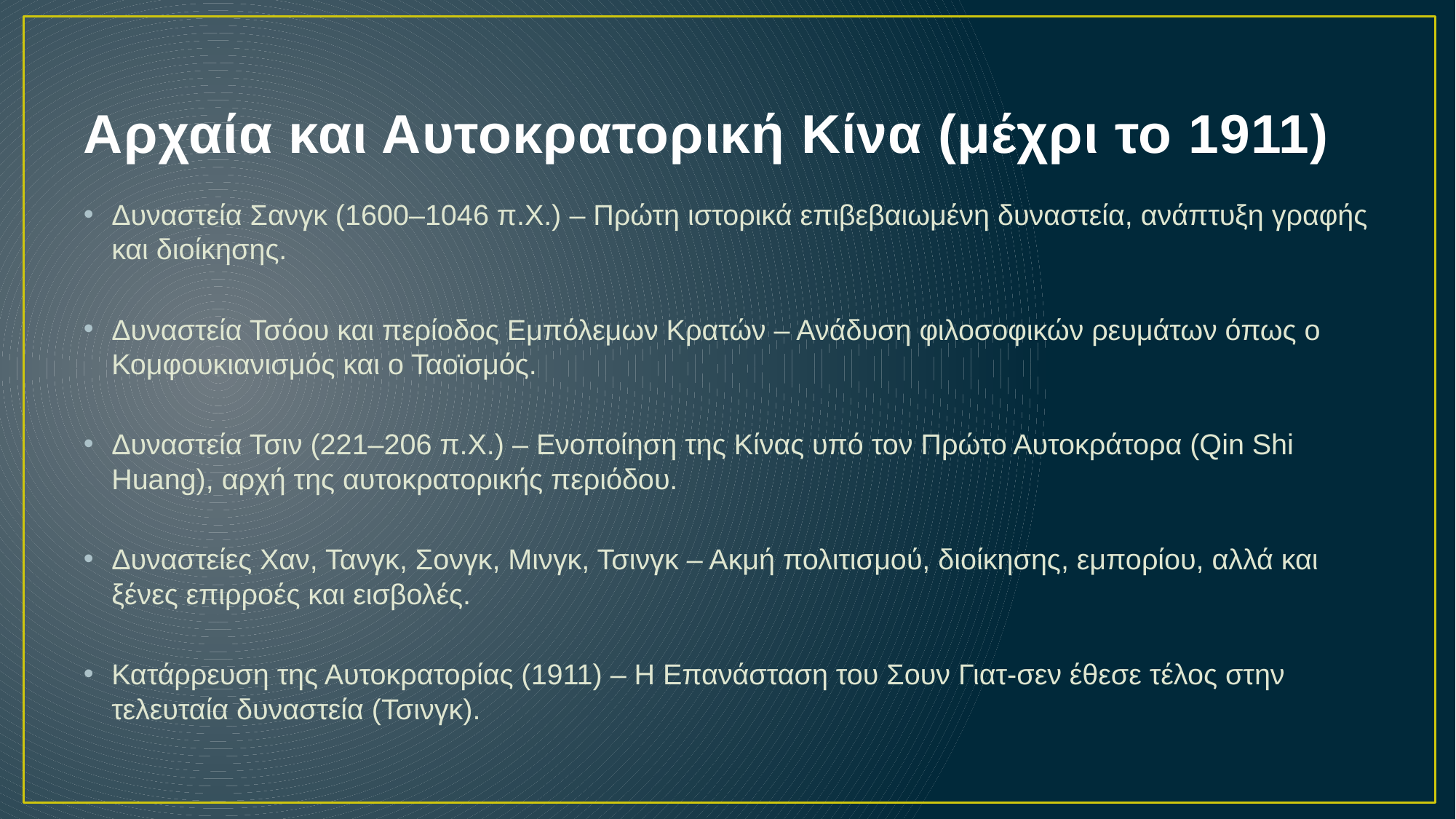

# Αρχαία και Αυτοκρατορική Κίνα (μέχρι το 1911)
Δυναστεία Σανγκ (1600–1046 π.Χ.) – Πρώτη ιστορικά επιβεβαιωμένη δυναστεία, ανάπτυξη γραφής και διοίκησης.

Δυναστεία Τσόου και περίοδος Εμπόλεμων Κρατών – Ανάδυση φιλοσοφικών ρευμάτων όπως ο Κομφουκιανισμός και ο Ταοϊσμός.

Δυναστεία Τσιν (221–206 π.Χ.) – Ενοποίηση της Κίνας υπό τον Πρώτο Αυτοκράτορα (Qin Shi Huang), αρχή της αυτοκρατορικής περιόδου.

Δυναστείες Χαν, Τανγκ, Σονγκ, Μινγκ, Τσινγκ – Ακμή πολιτισμού, διοίκησης, εμπορίου, αλλά και ξένες επιρροές και εισβολές.

Κατάρρευση της Αυτοκρατορίας (1911) – Η Επανάσταση του Σουν Γιατ-σεν έθεσε τέλος στην τελευταία δυναστεία (Τσινγκ).